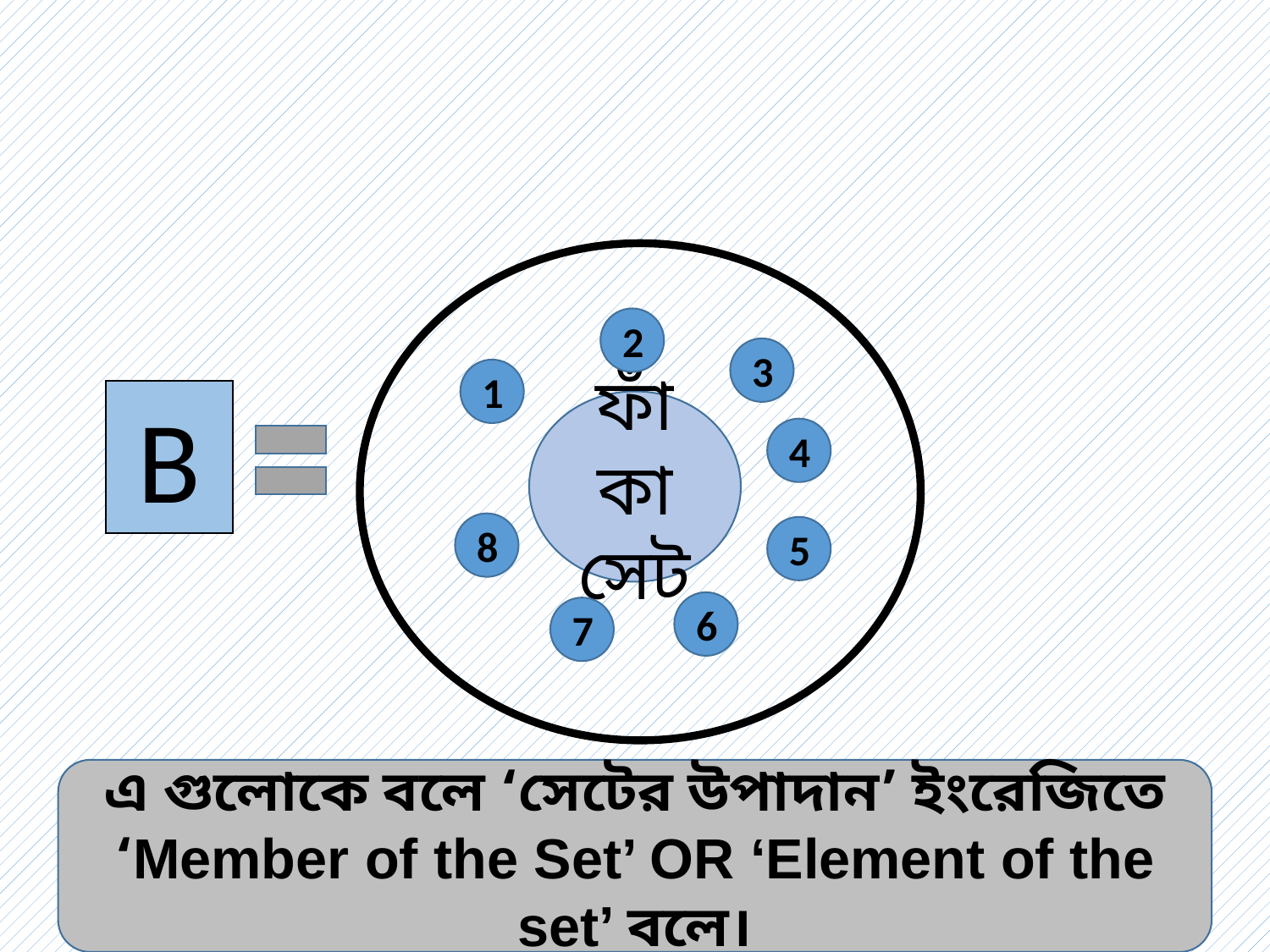

2
3
1
B
ফাঁকা সেট

4
8
5
6
7
এ গুলোকে বলে ‘সেটের উপাদান’ ইংরেজিতে ‘Member of the Set’ OR ‘Element of the set’ বলে।